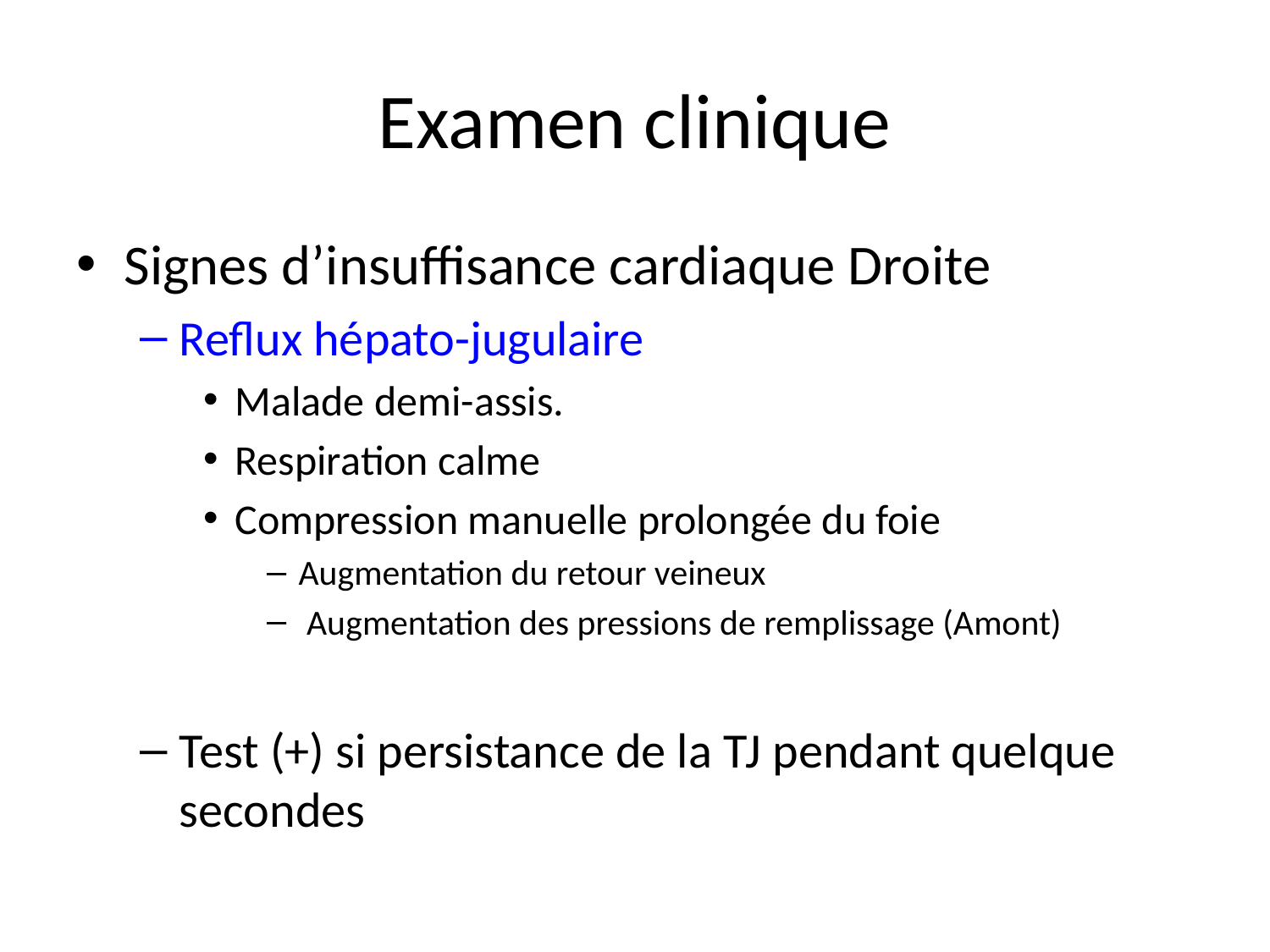

# Examen clinique
Signes d’insuffisance cardiaque Droite
Reflux hépato-jugulaire
Malade demi-assis.
Respiration calme
Compression manuelle prolongée du foie
Augmentation du retour veineux
 Augmentation des pressions de remplissage (Amont)

Test (+) si persistance de la TJ pendant quelque secondes